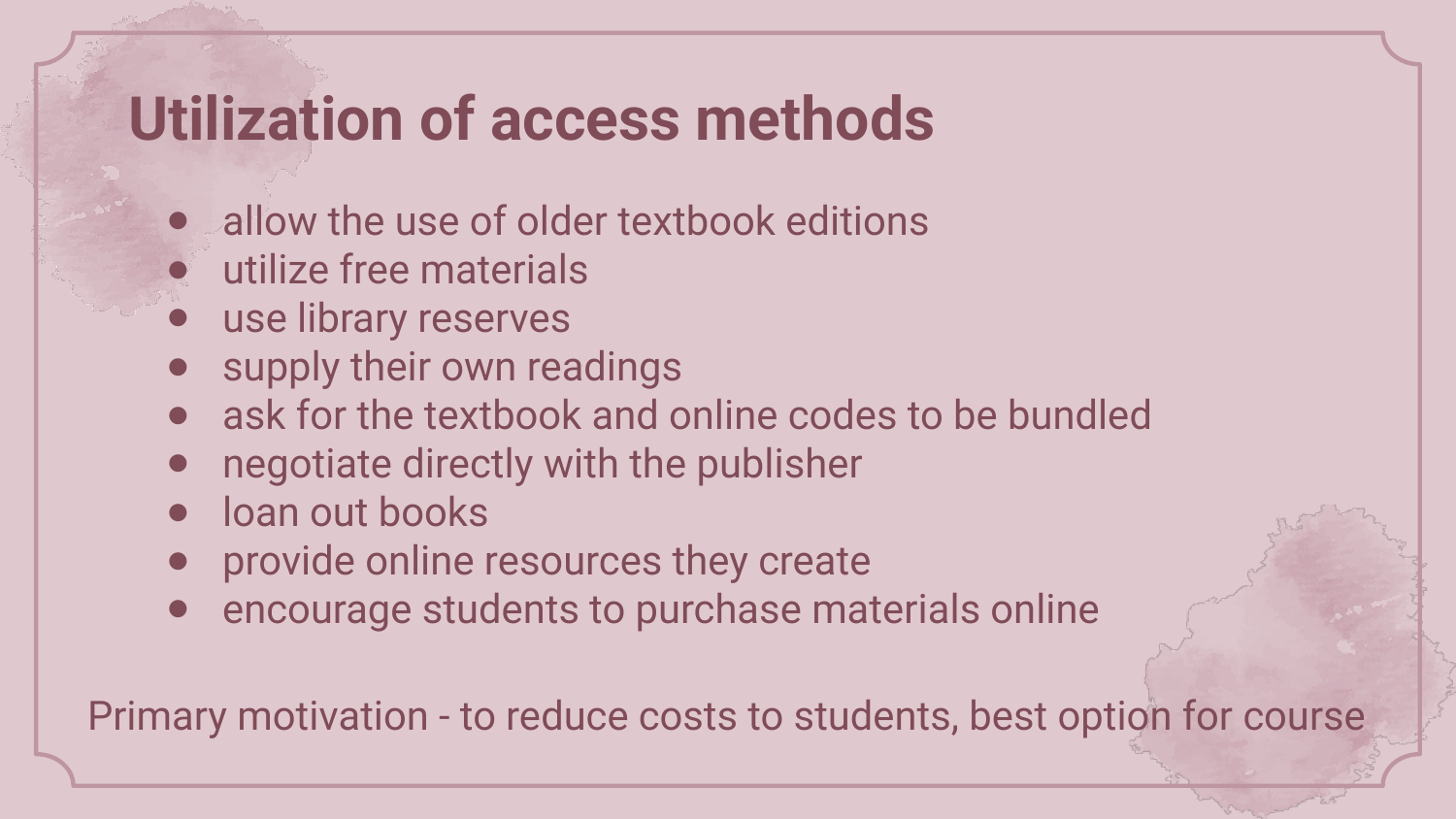

# Utilization of access methods
allow the use of older textbook editions
utilize free materials
use library reserves
supply their own readings
ask for the textbook and online codes to be bundled
negotiate directly with the publisher
loan out books
provide online resources they create
encourage students to purchase materials online
Primary motivation - to reduce costs to students, best option for course